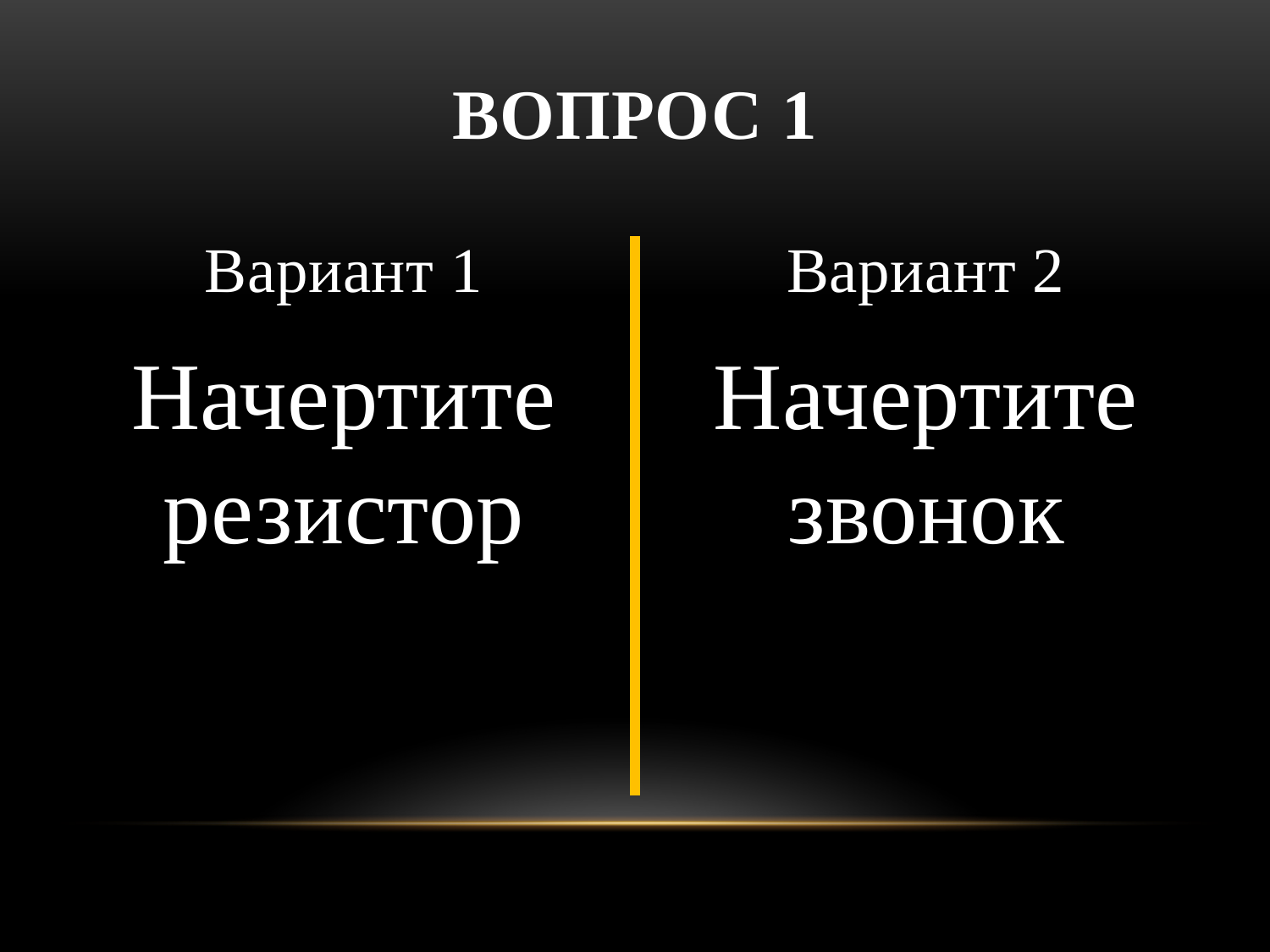

# ВОПРОС 1
Вариант 1
Начертите резистор
Вариант 2
Начертите звонок